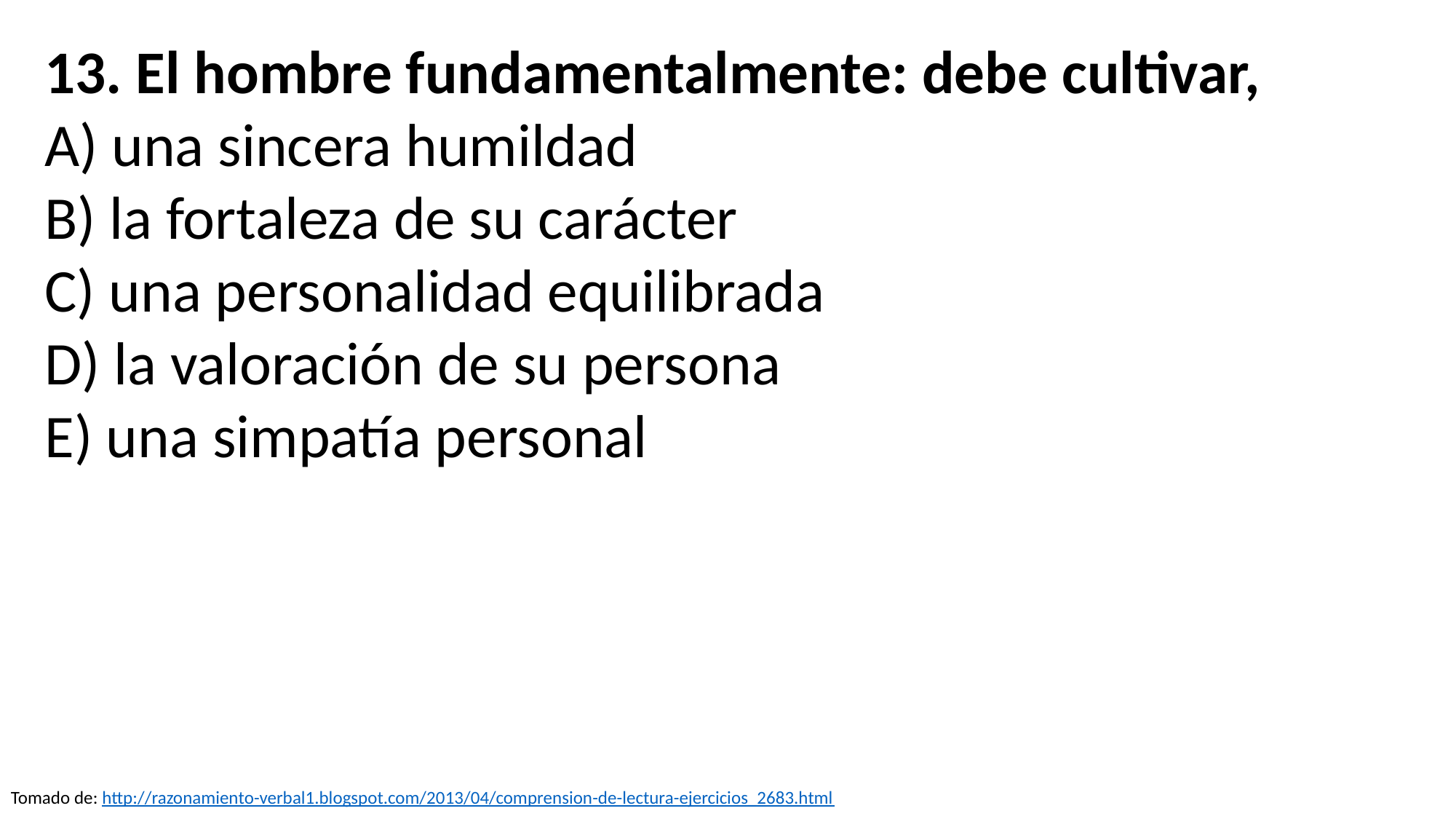

13. El hombre fundamentalmente: debe cultivar, 
A) una sincera humildad
B) la fortaleza de su carácter
C) una personalidad equilibrada
D) la valoración de su persona
E) una simpatía personal
Tomado de: http://razonamiento-verbal1.blogspot.com/2013/04/comprension-de-lectura-ejercicios_2683.html